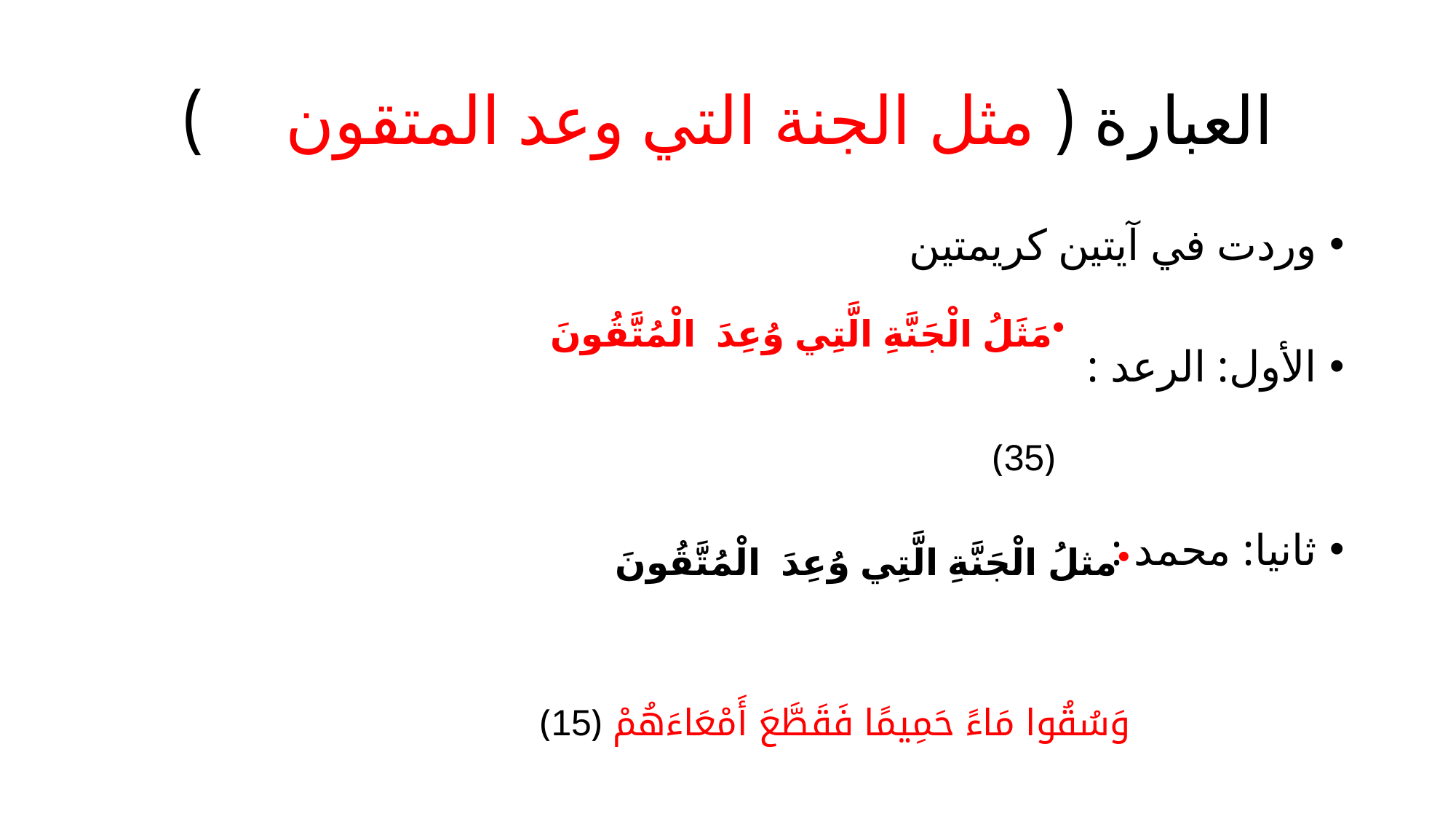

# العبارة ( مثل الجنة التي وعد المتقون	)
وردت في آيتين كريمتين

الأول: الرعد :

ثانيا: محمد :
مَثَلُ الْجَنَّةِ الَّتِي وُعِدَ الْمُتَّقُونَ ۖ تَجْرِي مِنْ تَحْتِهَا الْأَنْهَارُ ۖ أُكُلُهَا دَائِمٌ وَظِلُّهَا ۚ تِلْكَ عُقْبَى الَّذِينَ اتَّقَوْا ۖ وَعُقْبَى الْكَافِرِينَ النَّارُ ﴿35﴾
مثلُ الْجَنَّةِ الَّتِي وُعِدَ الْمُتَّقُونَ ۖ فِيهَا أَنْهَارٌ مِنْ مَاءٍ غَيْرِ آسِنٍ وَأَنْهَارٌ مِنْ لَبَنٍ لَمْ يَتَغَيَّرْ طَعْمُهُ وَأَنْهَارٌ مِنْ خَمْرٍ لَذَّةٍ لِلشَّارِبِينَ وَأَنْهَارٌ مِنْ عَسَلٍ مُصَفًّى ۖ وَلَهُمْ فِيهَا مِنْ كُلِّ الثَّمَرَاتِ وَمَغْفِرَةٌ مِنْ رَبِّهِمْ ۖ كَمَنْ هُوَ خَالِدٌ فِي النَّارِ وَسُقُوا مَاءً حَمِيمًا فَقَطَّعَ أَمْعَاءَهُمْ ﴿15﴾